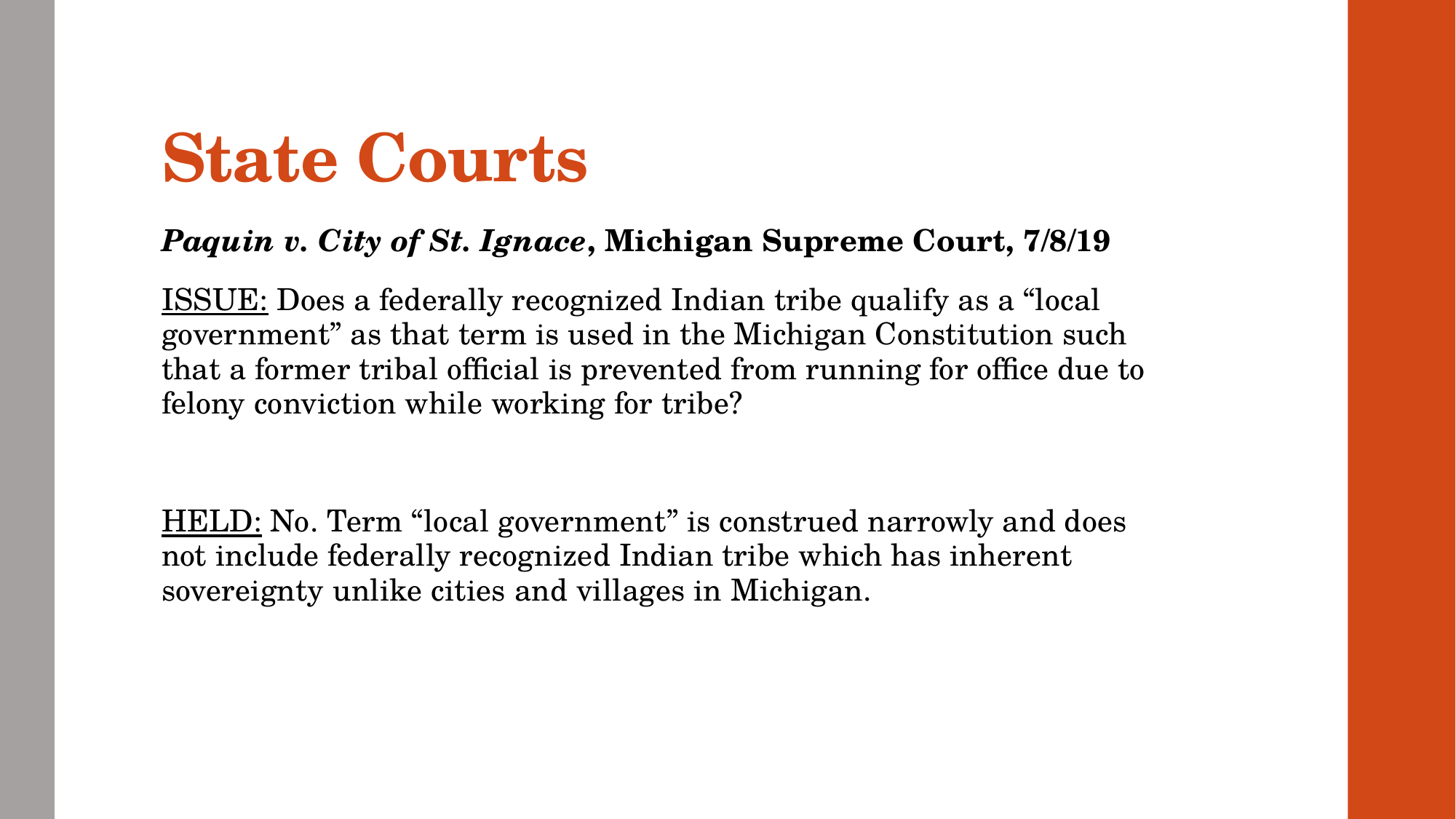

# State Courts
Paquin v. City of St. Ignace, Michigan Supreme Court, 7/8/19
ISSUE: Does a federally recognized Indian tribe qualify as a “local government” as that term is used in the Michigan Constitution such that a former tribal official is prevented from running for office due to felony conviction while working for tribe?

HELD: No. Term “local government” is construed narrowly and does not include federally recognized Indian tribe which has inherent sovereignty unlike cities and villages in Michigan.